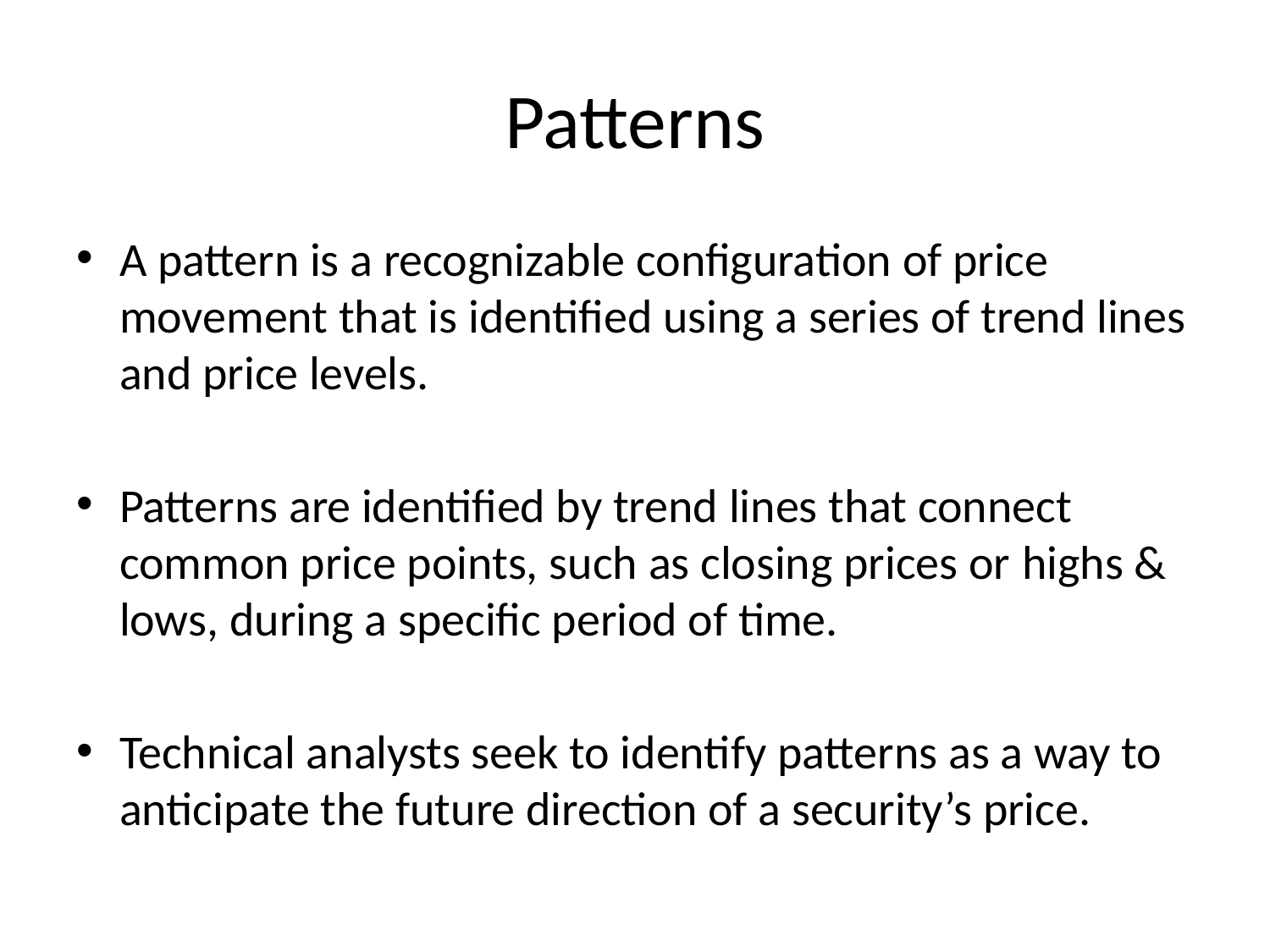

# Patterns
A pattern is a recognizable configuration of price movement that is identified using a series of trend lines and price levels.

Patterns are identified by trend lines that connect common price points, such as closing prices or highs & lows, during a specific period of time.

Technical analysts seek to identify patterns as a way to anticipate the future direction of a security’s price.